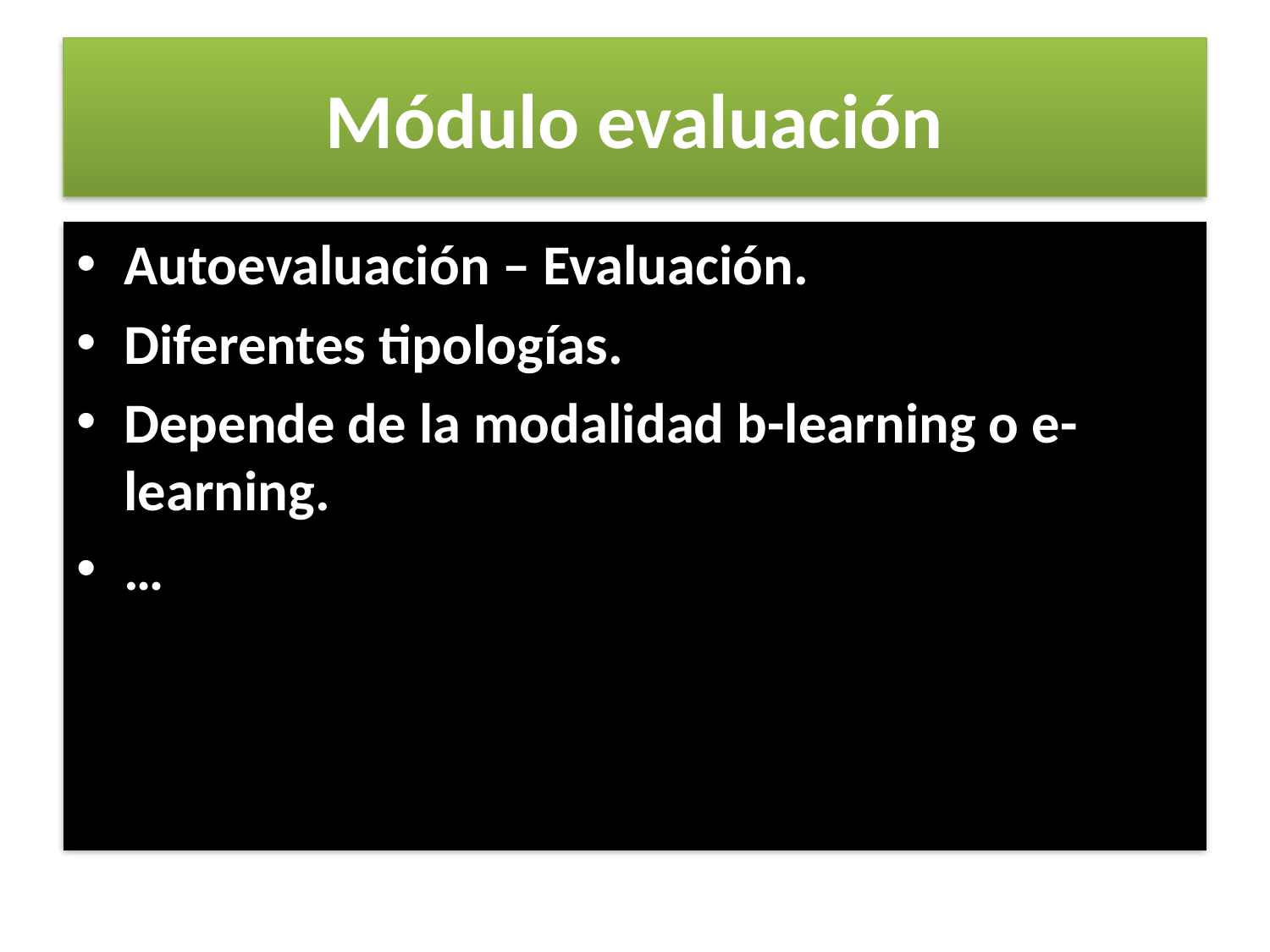

# Módulo evaluación
Autoevaluación – Evaluación.
Diferentes tipologías.
Depende de la modalidad b-learning o e-learning.
…